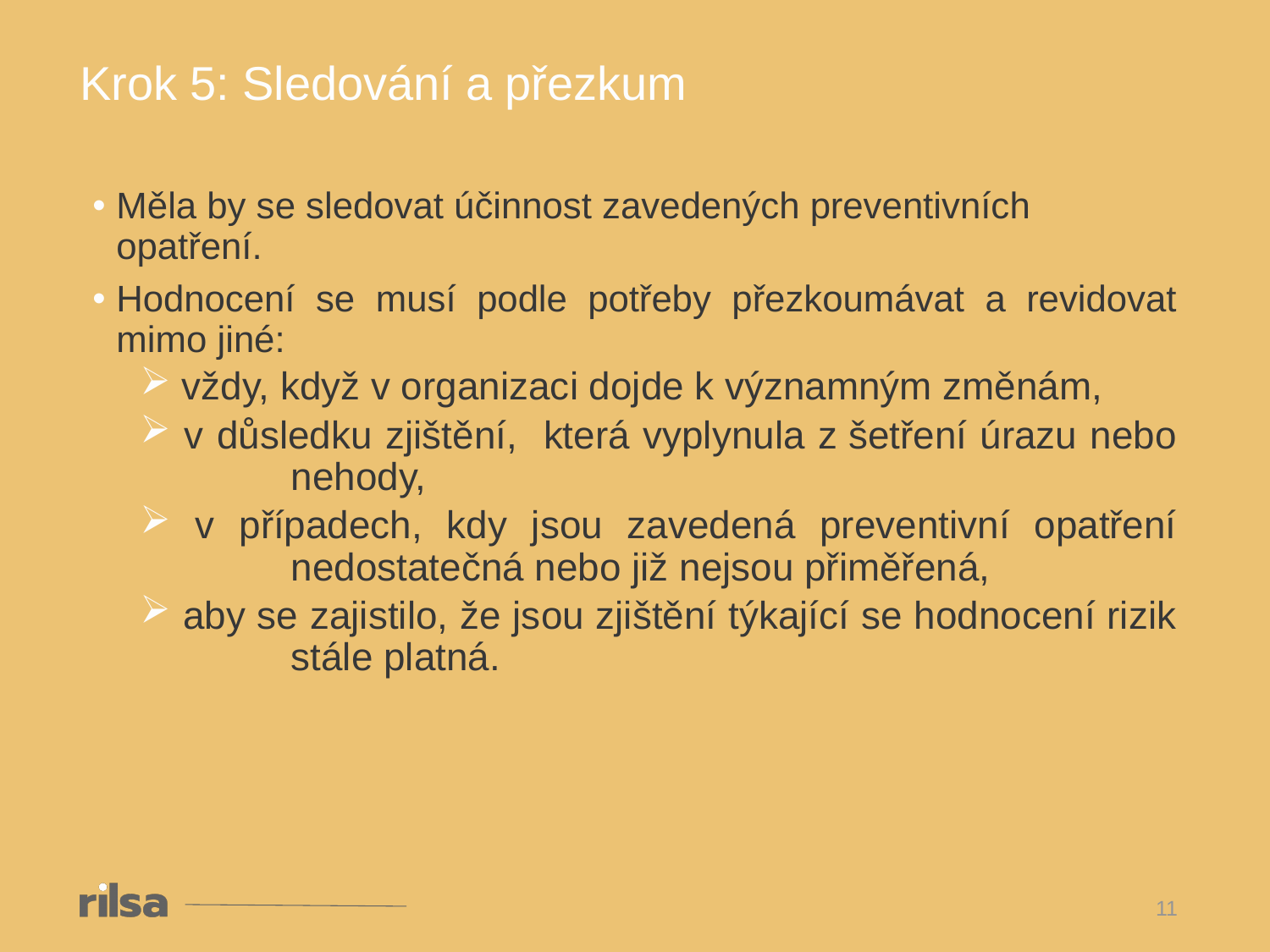

Krok 5: Sledování a přezkum
Měla by se sledovat účinnost zavedených preventivních opatření.
Hodnocení se musí podle potřeby přezkoumávat a revidovat mimo jiné:
 vždy, když v organizaci dojde k významným změnám,
 v důsledku zjištění,  která vyplynula z šetření úrazu nebo 	nehody,
 v případech, kdy jsou zavedená preventivní opatření 	nedostatečná nebo již nejsou přiměřená,
 aby se zajistilo, že jsou zjištění týkající se hodnocení rizik 	stále platná.

11